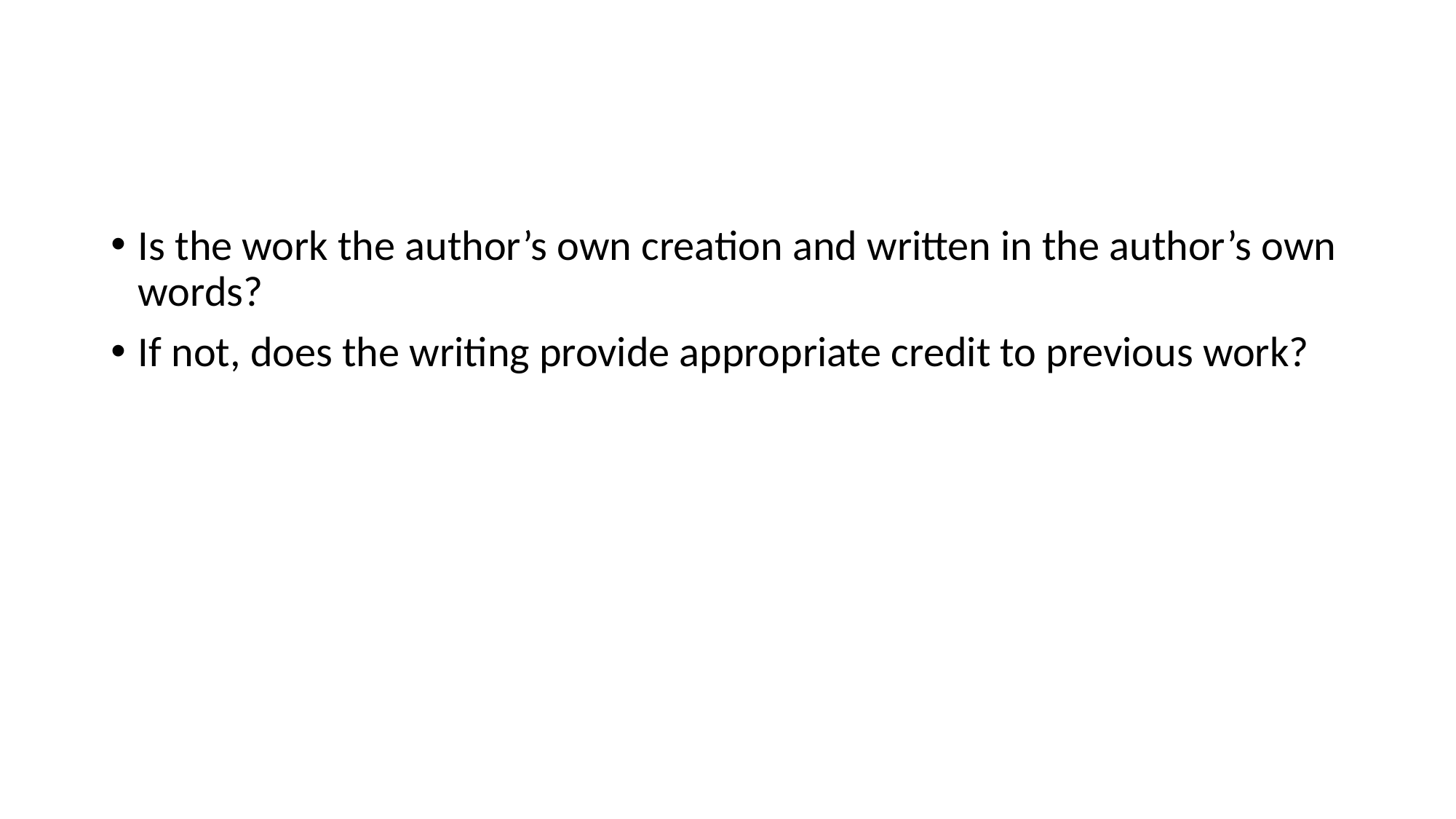

#
Is the work the author’s own creation and written in the author’s own words?
If not, does the writing provide appropriate credit to previous work?